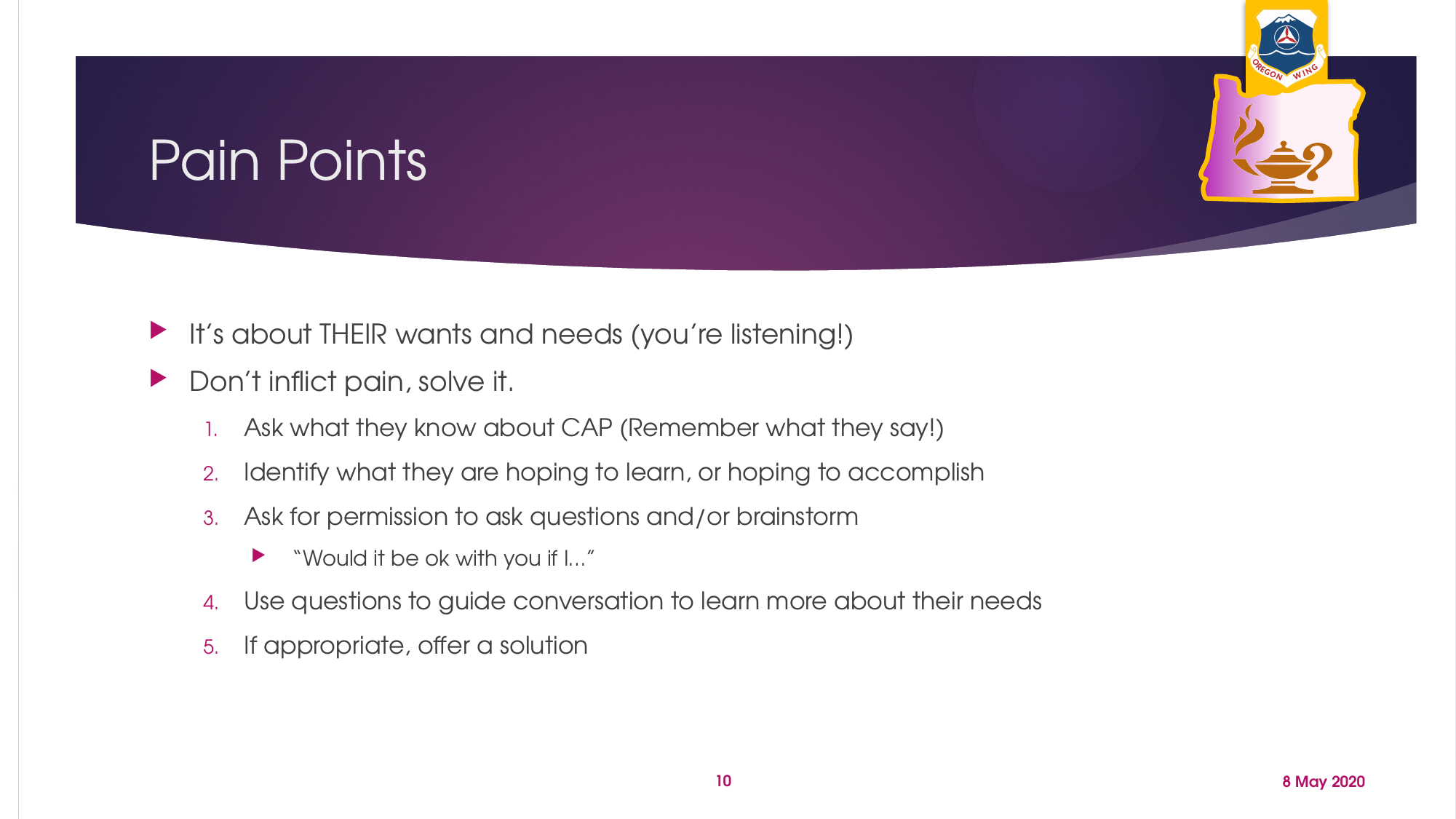

# Pain Points
It’s about THEIR wants and needs (you’re listening!)
Don’t inflict pain, solve it.
Ask what they know about CAP (Remember what they say!)
Identify what they are hoping to learn, or hoping to accomplish
Ask for permission to ask questions and/or brainstorm
“Would it be ok with you if I…”
Use questions to guide conversation to learn more about their needs
If appropriate, offer a solution